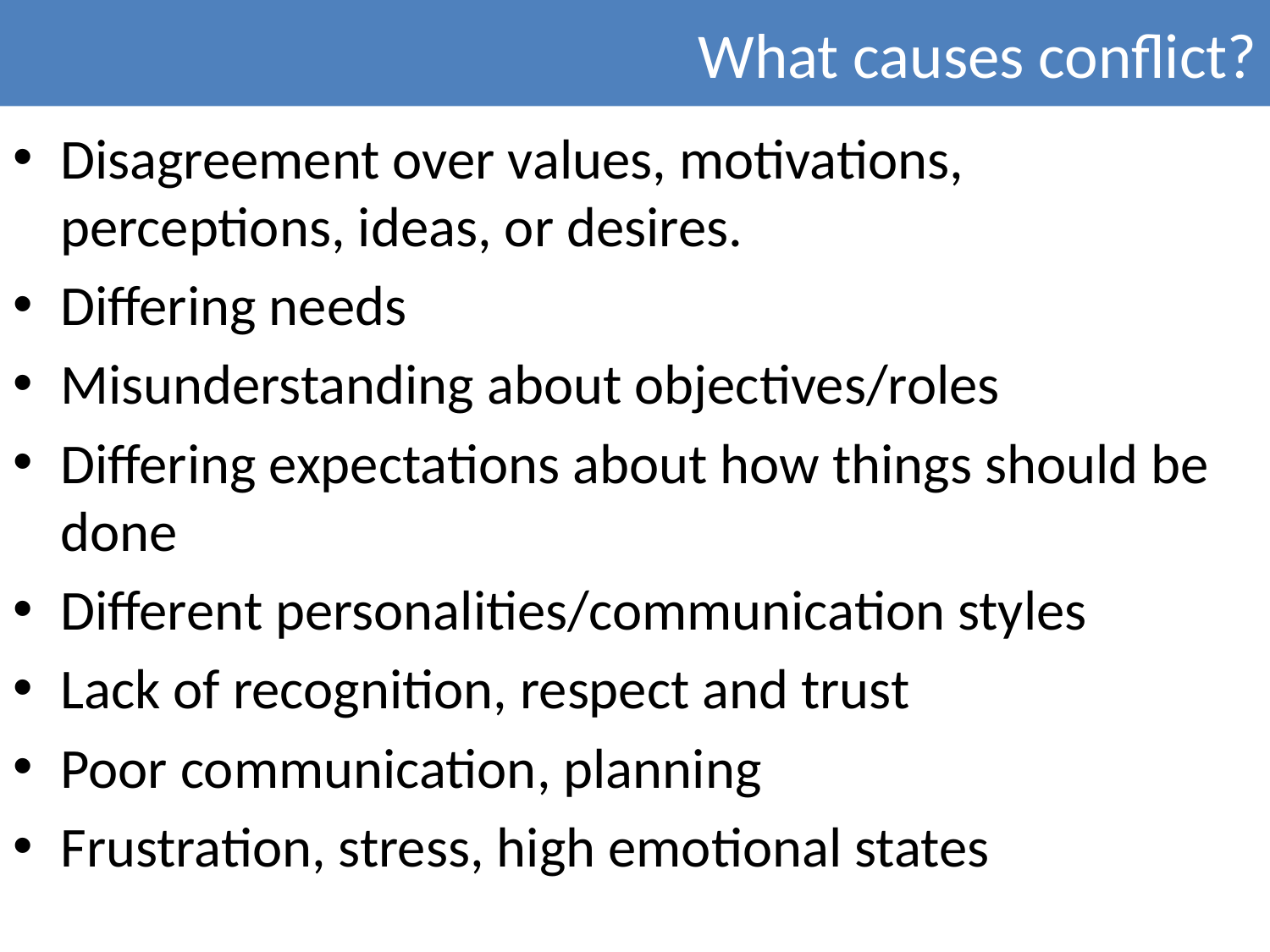

What causes conflict?
Disagreement over values, motivations, perceptions, ideas, or desires.
Differing needs
Misunderstanding about objectives/roles
Differing expectations about how things should be done
Different personalities/communication styles
Lack of recognition, respect and trust
Poor communication, planning
Frustration, stress, high emotional states